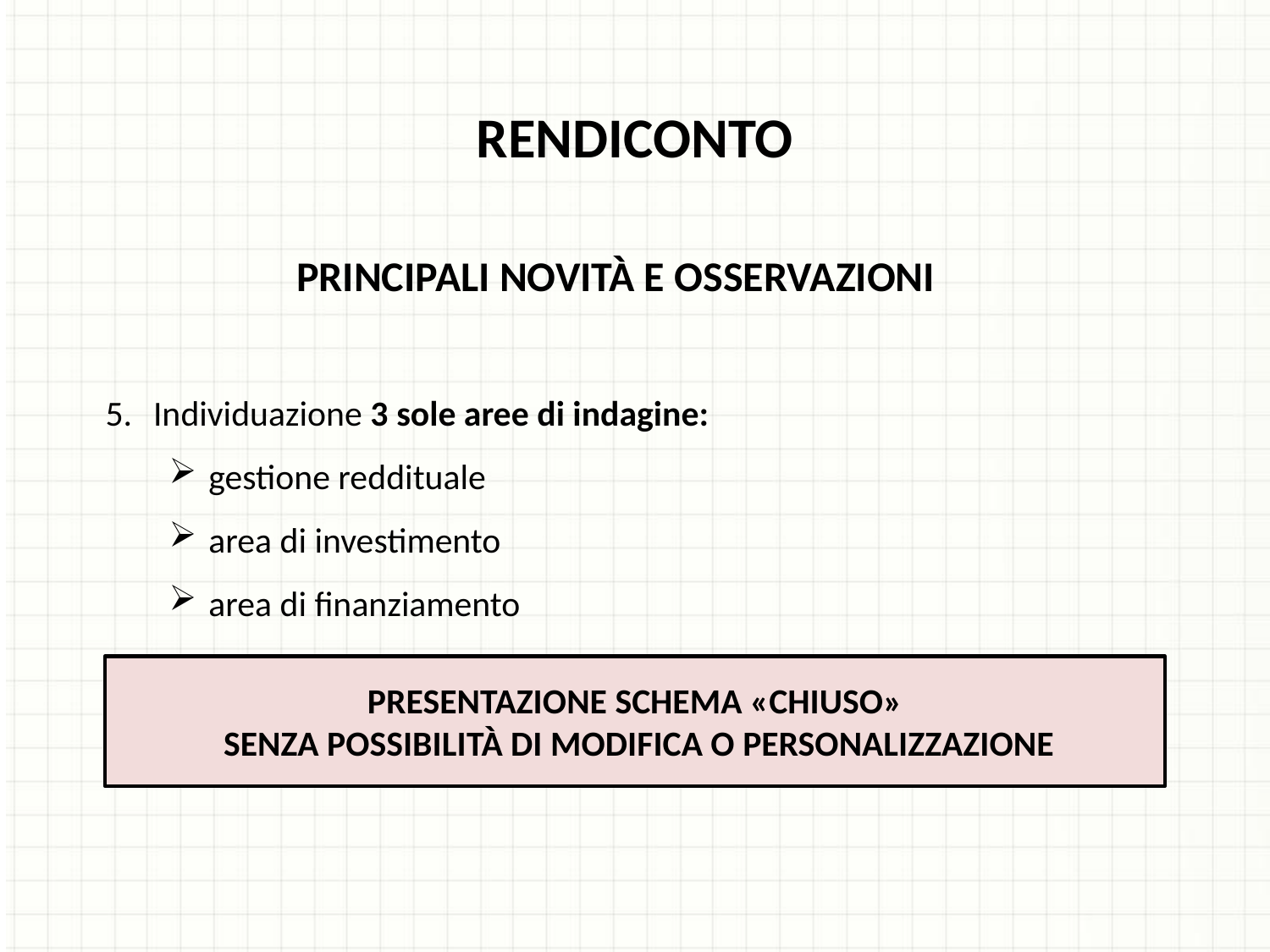

RENDICONTO
PRINCIPALI NOVITÀ E OSSERVAZIONI
Individuazione 3 sole aree di indagine:
gestione reddituale
area di investimento
area di finanziamento
PRESENTAZIONE SCHEMA «CHIUSO»
 SENZA POSSIBILITÀ DI MODIFICA O PERSONALIZZAZIONE